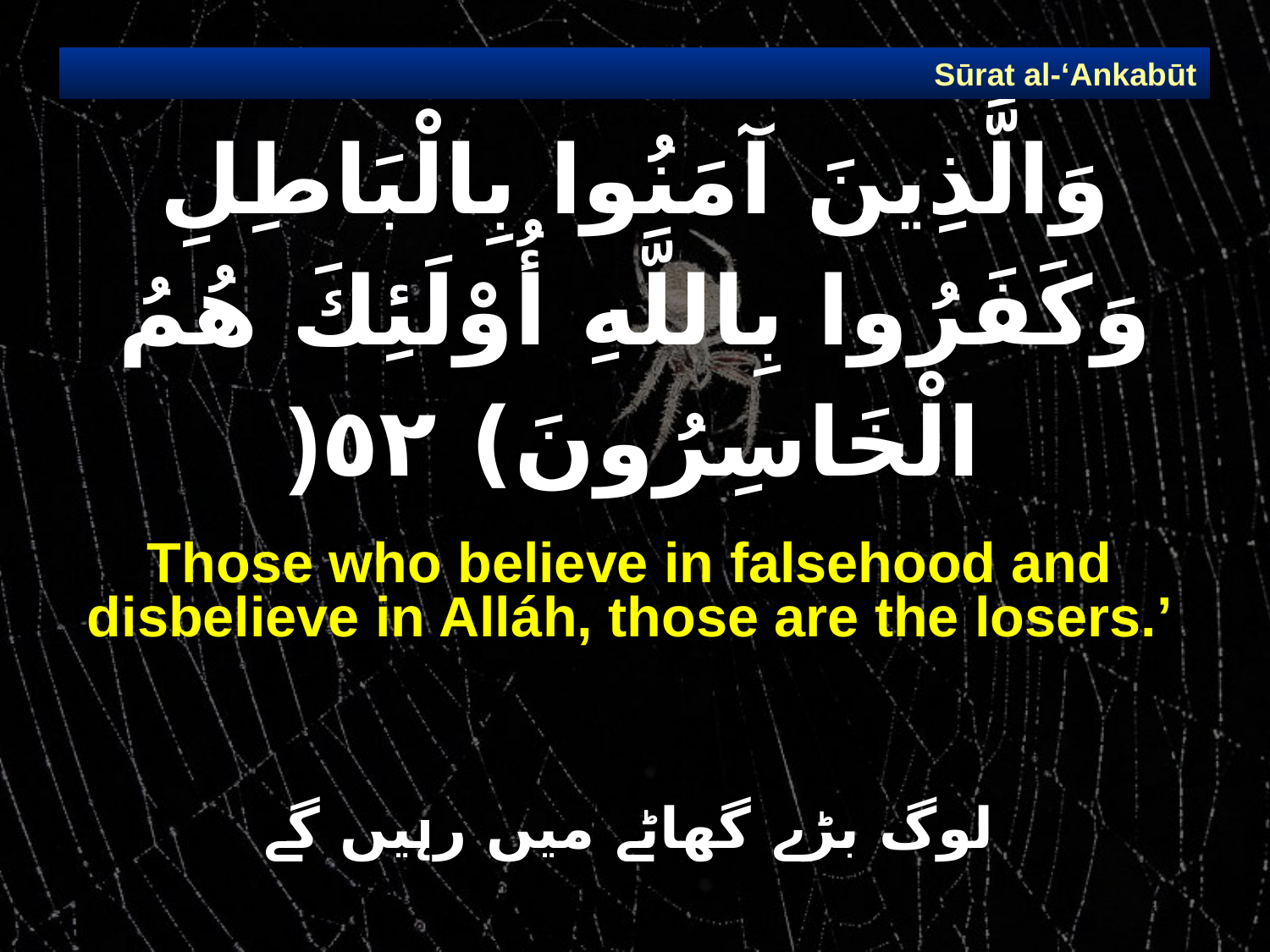

Sūrat al-‘Ankabūt
# وَالَّذِينَ آمَنُوا بِالْبَاطِلِ وَكَفَرُوا بِاللَّهِ أُوْلَئِكَ هُمُ الْخَاسِرُونَ) ٥٢(
Those who believe in falsehood and disbelieve in Alláh, those are the losers.’
لوگ بڑے گھاٹے میں رہیں گے